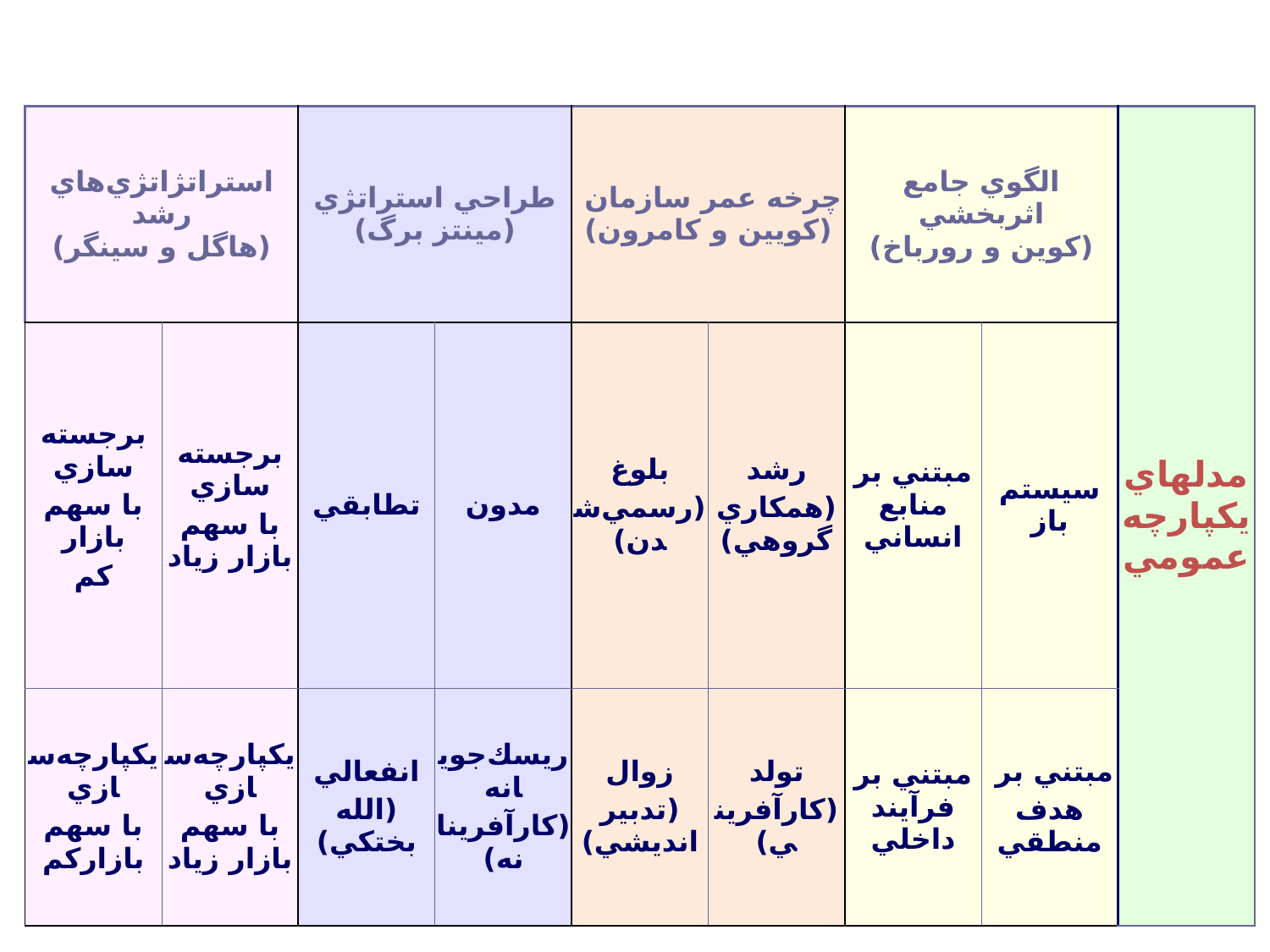

| استراتژاتژي‌هاي رشد (هاگل و سينگر) |  | طراحي استراتژي (مينتز برگ) |  | چرخه عمر سازمان (كويين و كامرون) |  | الگوي جامع اثربخشي (كوين و رورباخ) |  | مدل‏هاي يکپارچه عمومي |
| --- | --- | --- | --- | --- | --- | --- | --- | --- |
| برجسته سازي با سهم بازار كم | برجسته سازي با سهم بازار زياد | تطابقي | مدون | بلوغ (رسمي‌شدن) | رشد (همكاري گروهي) | مبتني بر منابع انساني | سيستم باز |  |
| يكپارچه‌سازي با سهم بازاركم | يكپارچه‌سازي با سهم بازار زياد | انفعالي (الله بختكي) | ريسك‌جويانه (كارآفرينانه) | زوال (تدبير انديشي) | تولد (كارآفريني) | مبتني بر فرآيند داخلي | مبتني بر هدف منطقي |  |